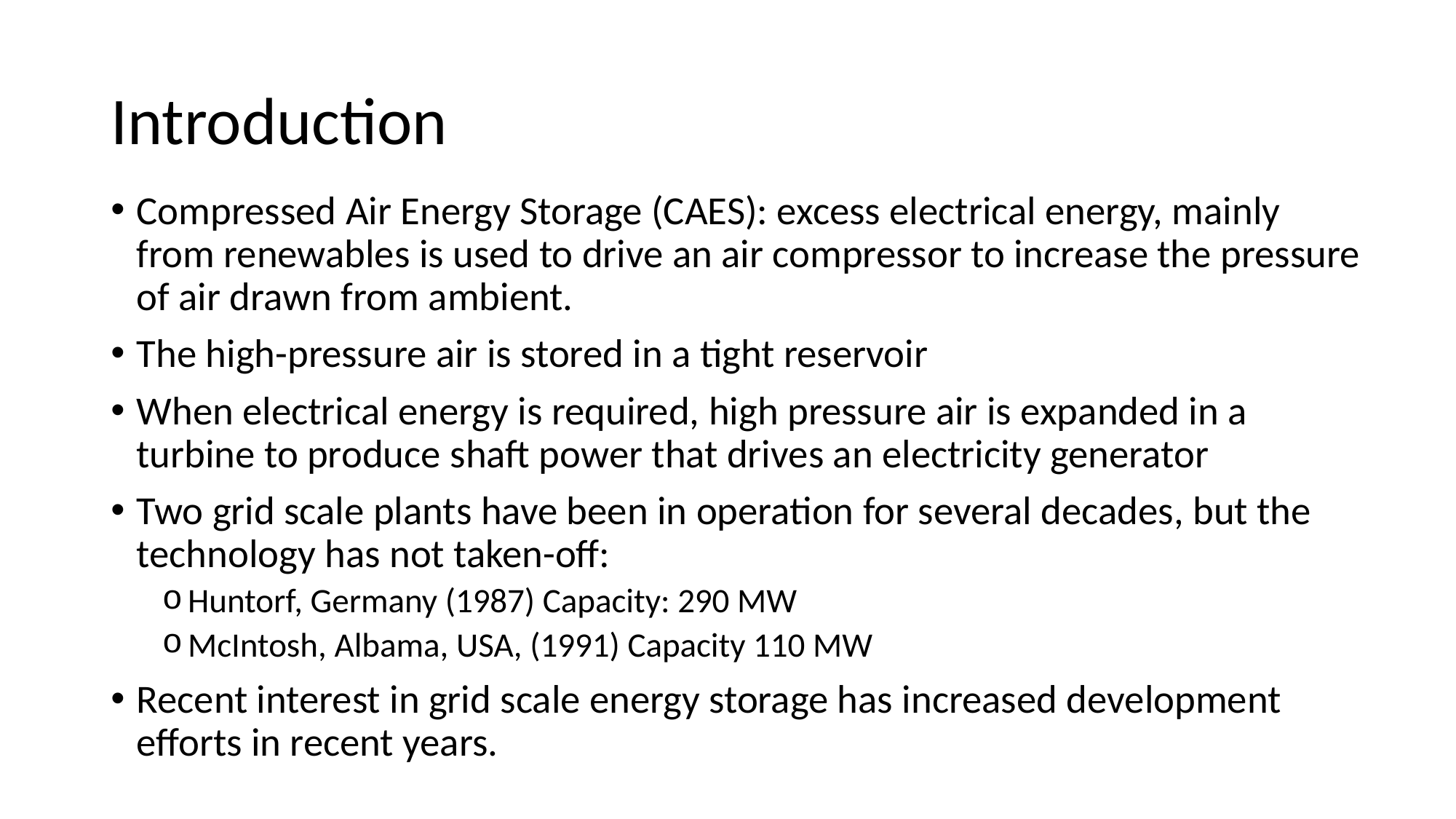

# Introduction
Compressed Air Energy Storage (CAES): excess electrical energy, mainly from renewables is used to drive an air compressor to increase the pressure of air drawn from ambient.
The high-pressure air is stored in a tight reservoir
When electrical energy is required, high pressure air is expanded in a turbine to produce shaft power that drives an electricity generator
Two grid scale plants have been in operation for several decades, but the technology has not taken-off:
Huntorf, Germany (1987) Capacity: 290 MW
McIntosh, Albama, USA, (1991) Capacity 110 MW
Recent interest in grid scale energy storage has increased development efforts in recent years.